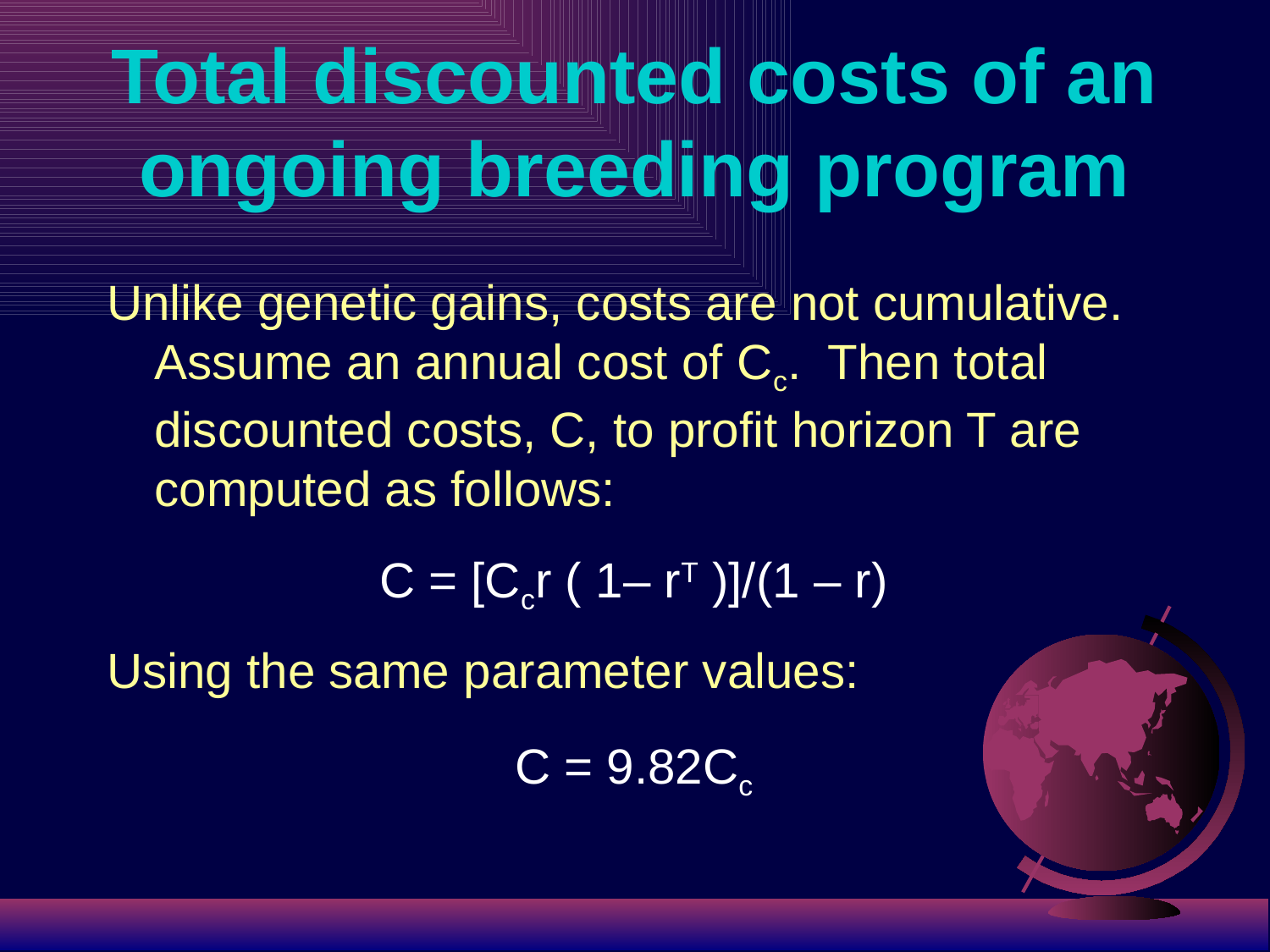

# Total discounted costs of an ongoing breeding program
Unlike genetic gains, costs are not cumulative.  Assume an annual cost of Cc.  Then total discounted costs, C, to profit horizon T are computed as follows:

C = [Ccr ( 1– rT )]/(1 – r)

Using the same parameter values:

C = 9.82Cc